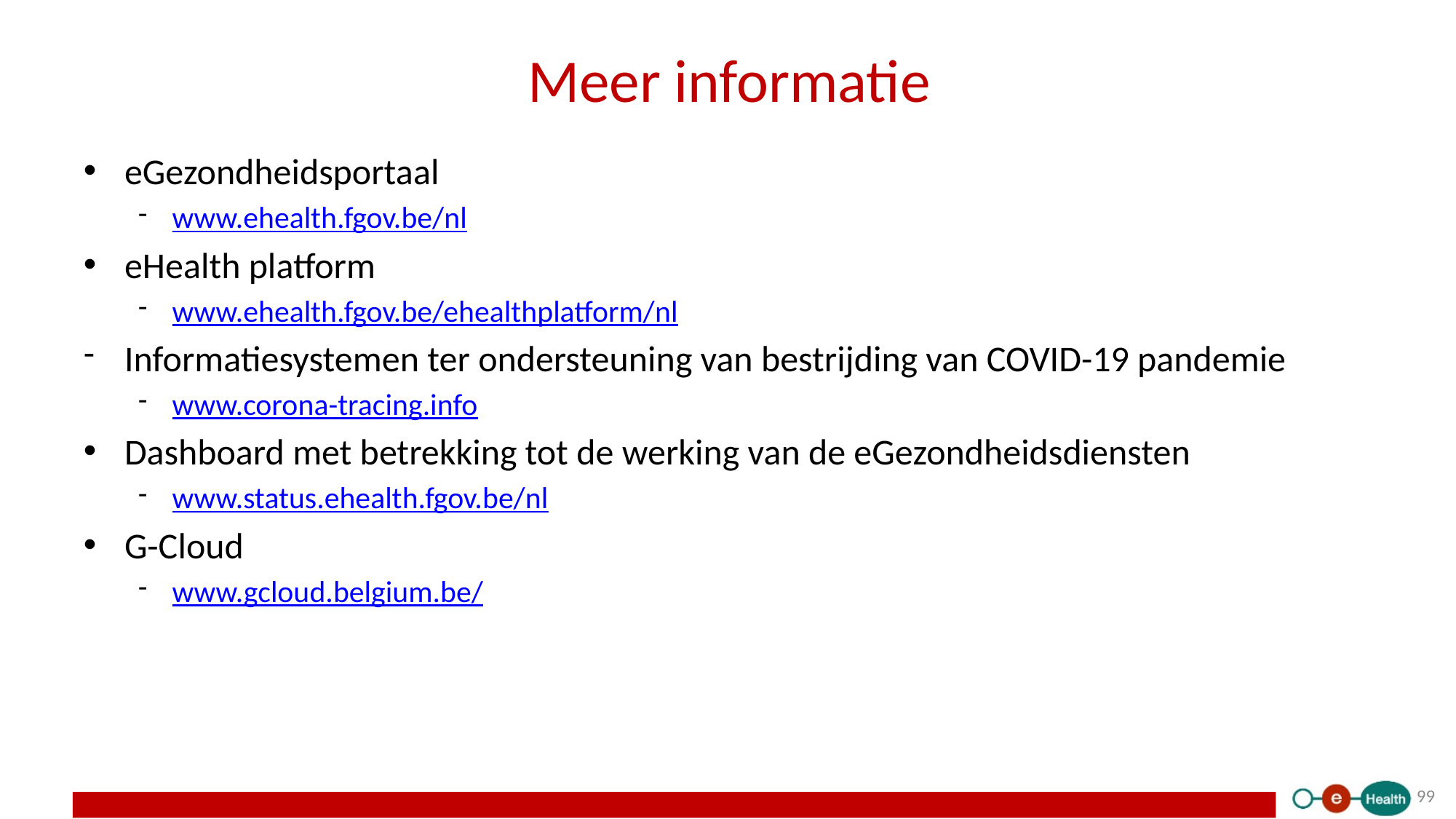

# Meer informatie
eGezondheidsportaal
www.ehealth.fgov.be/nl
eHealth platform
www.ehealth.fgov.be/ehealthplatform/nl
Informatiesystemen ter ondersteuning van bestrijding van COVID-19 pandemie
www.corona-tracing.info
Dashboard met betrekking tot de werking van de eGezondheidsdiensten
www.status.ehealth.fgov.be/nl
G-Cloud
www.gcloud.belgium.be/